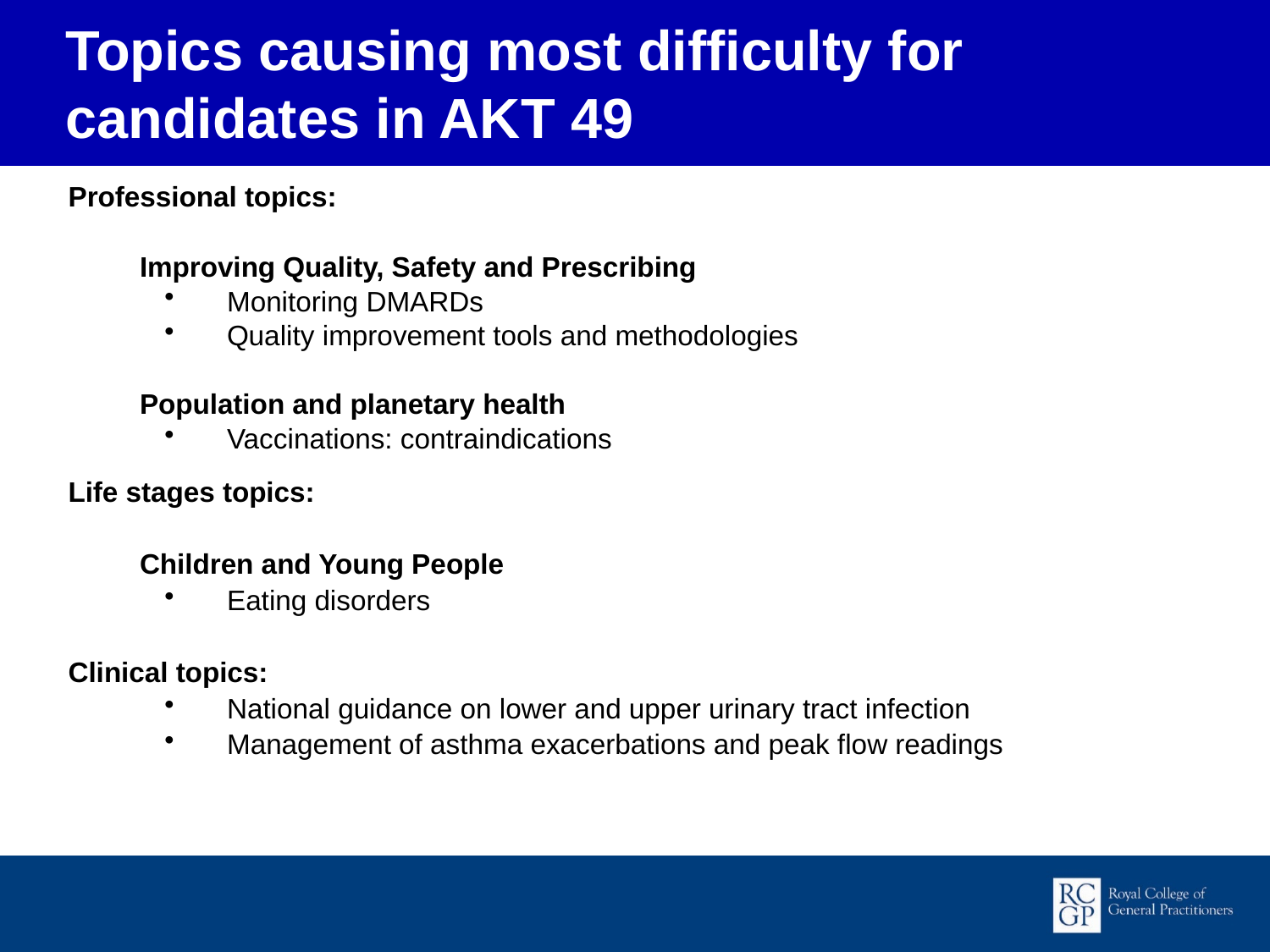

Topics causing most difficulty for candidates in AKT 49
Professional topics:

	Improving Quality, Safety and Prescribing
Monitoring DMARDs
Quality improvement tools and methodologies

	Population and planetary health
Vaccinations: contraindications

Life stages topics:

	Children and Young People
Eating disorders

Clinical topics:
National guidance on lower and upper urinary tract infection
Management of asthma exacerbations and peak flow readings